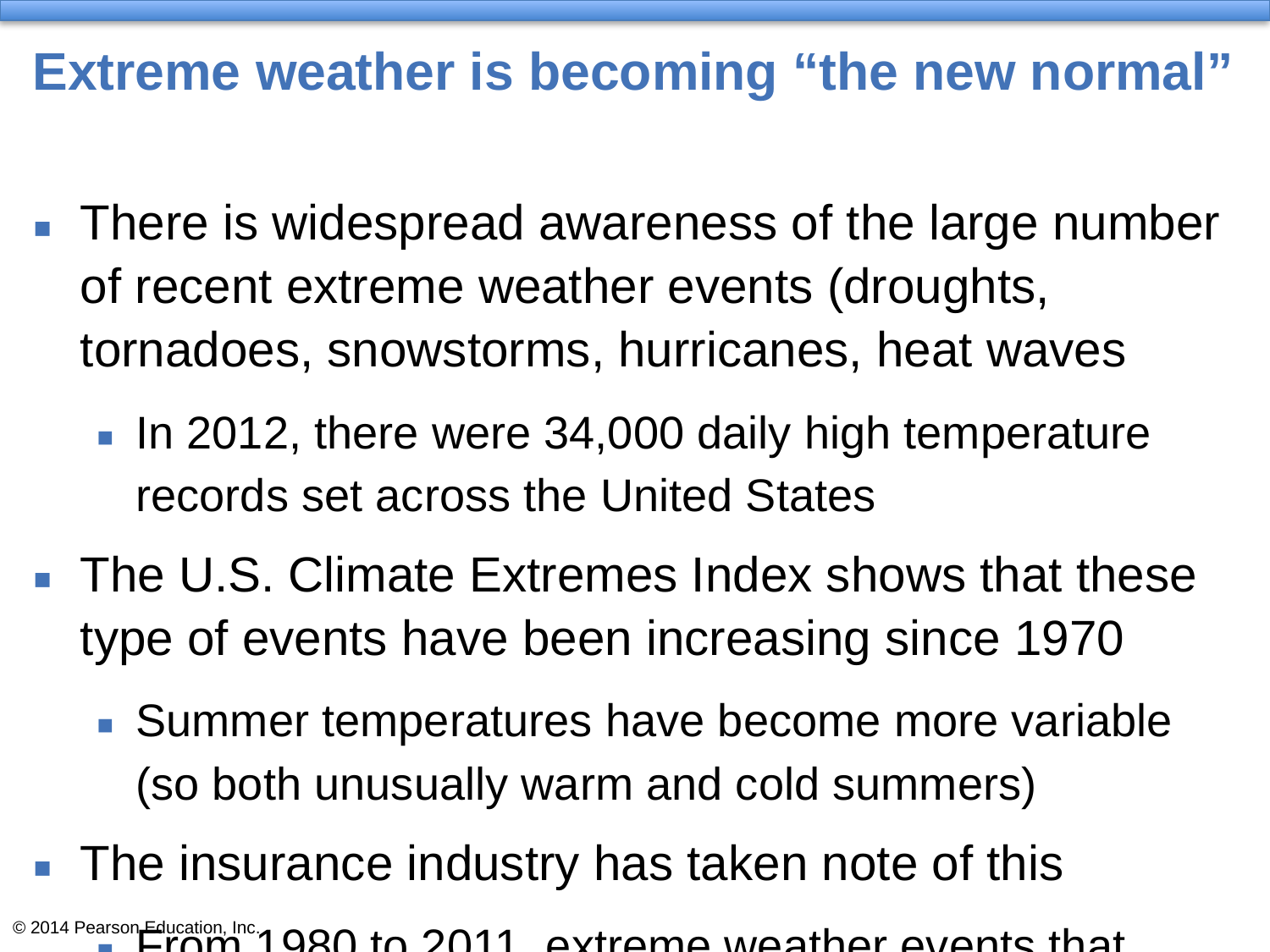

# Extreme weather is becoming “the new normal”
There is widespread awareness of the large number of recent extreme weather events (droughts, tornadoes, snowstorms, hurricanes, heat waves
In 2012, there were 34,000 daily high temperature records set across the United States
The U.S. Climate Extremes Index shows that these type of events have been increasing since 1970
Summer temperatures have become more variable (so both unusually warm and cold summers)
The insurance industry has taken note of this
From 1980 to 2011, extreme weather events that caused losses increased 5-fold in North America